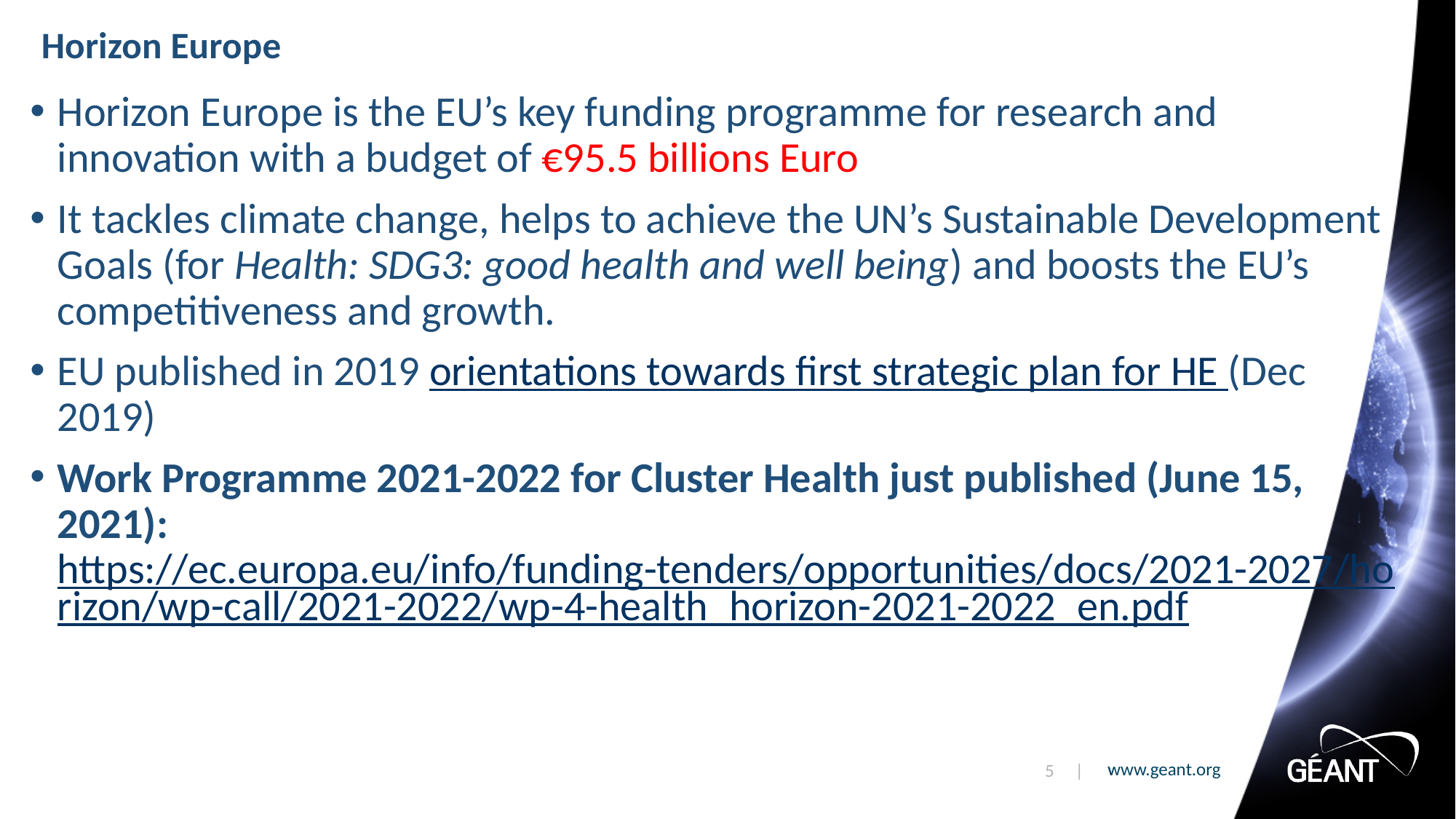

# Horizon Europe
Horizon Europe is the EU’s key funding programme for research and innovation with a budget of €95.5 billions Euro
It tackles climate change, helps to achieve the UN’s Sustainable Development Goals (for Health: SDG3: good health and well being) and boosts the EU’s competitiveness and growth.
EU published in 2019 orientations towards first strategic plan for HE (Dec 2019)
Work Programme 2021-2022 for Cluster Health just published (June 15, 2021):
https://ec.europa.eu/info/funding-tenders/opportunities/docs/2021-2027/horizon/wp-call/2021-2022/wp-4-health_horizon-2021-2022_en.pdf
5     |